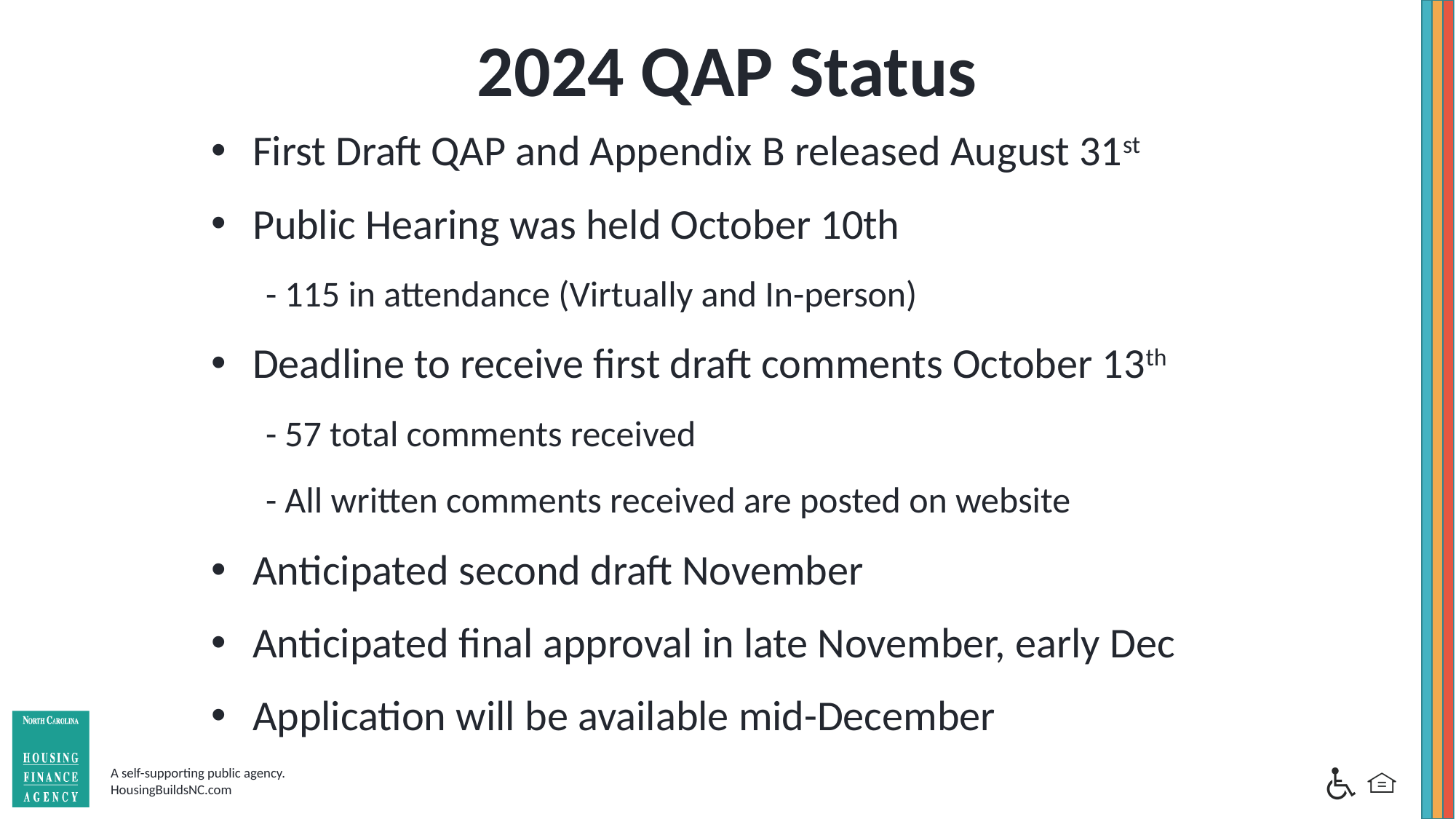

# 2024 QAP Status
First Draft QAP and Appendix B released August 31st
Public Hearing was held October 10th
- 115 in attendance (Virtually and In-person)
Deadline to receive first draft comments October 13th
- 57 total comments received
- All written comments received are posted on website
Anticipated second draft November
Anticipated final approval in late November, early Dec
Application will be available mid-December